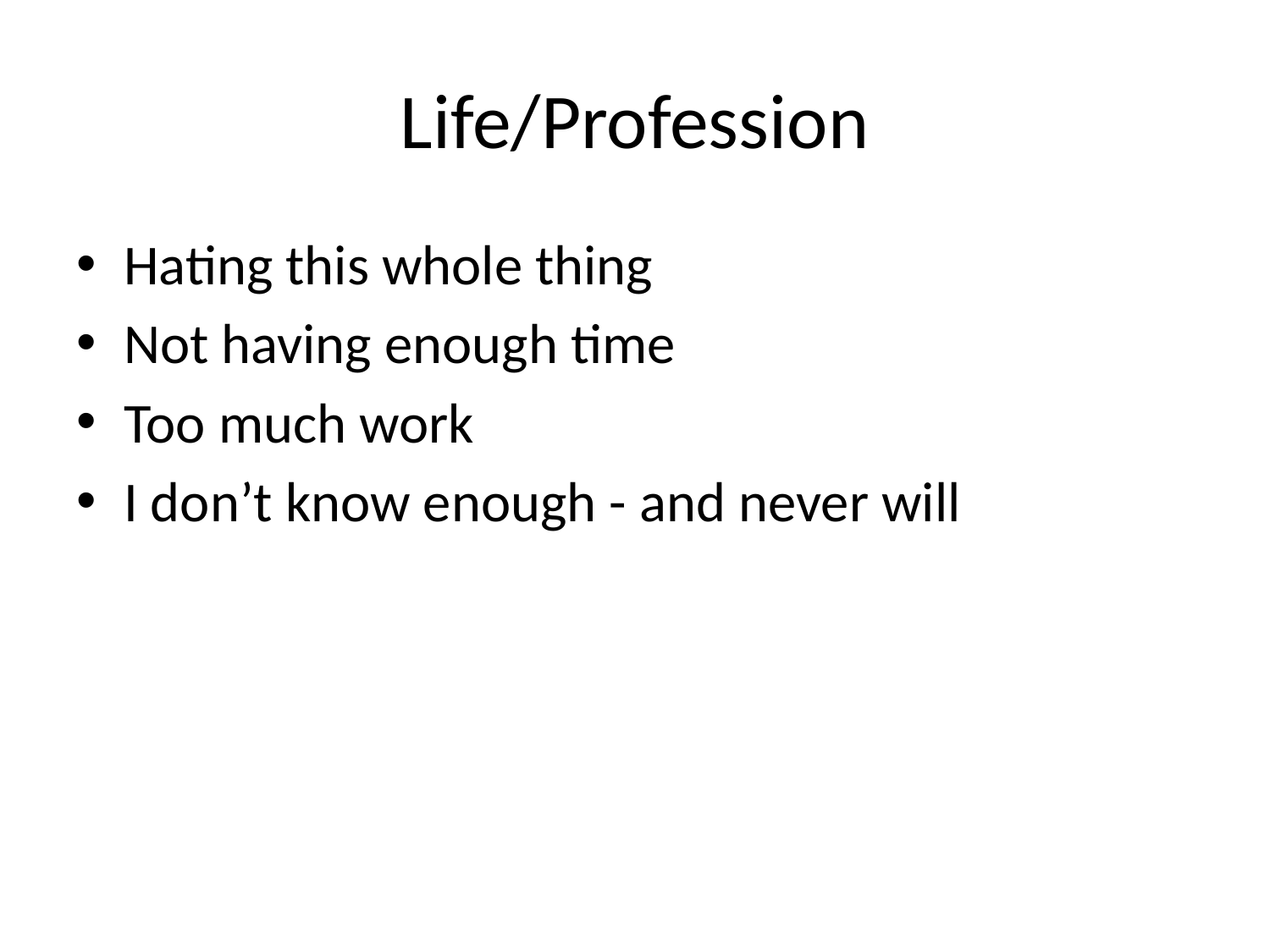

# Life/Profession
Hating this whole thing
Not having enough time
Too much work
I don’t know enough - and never will